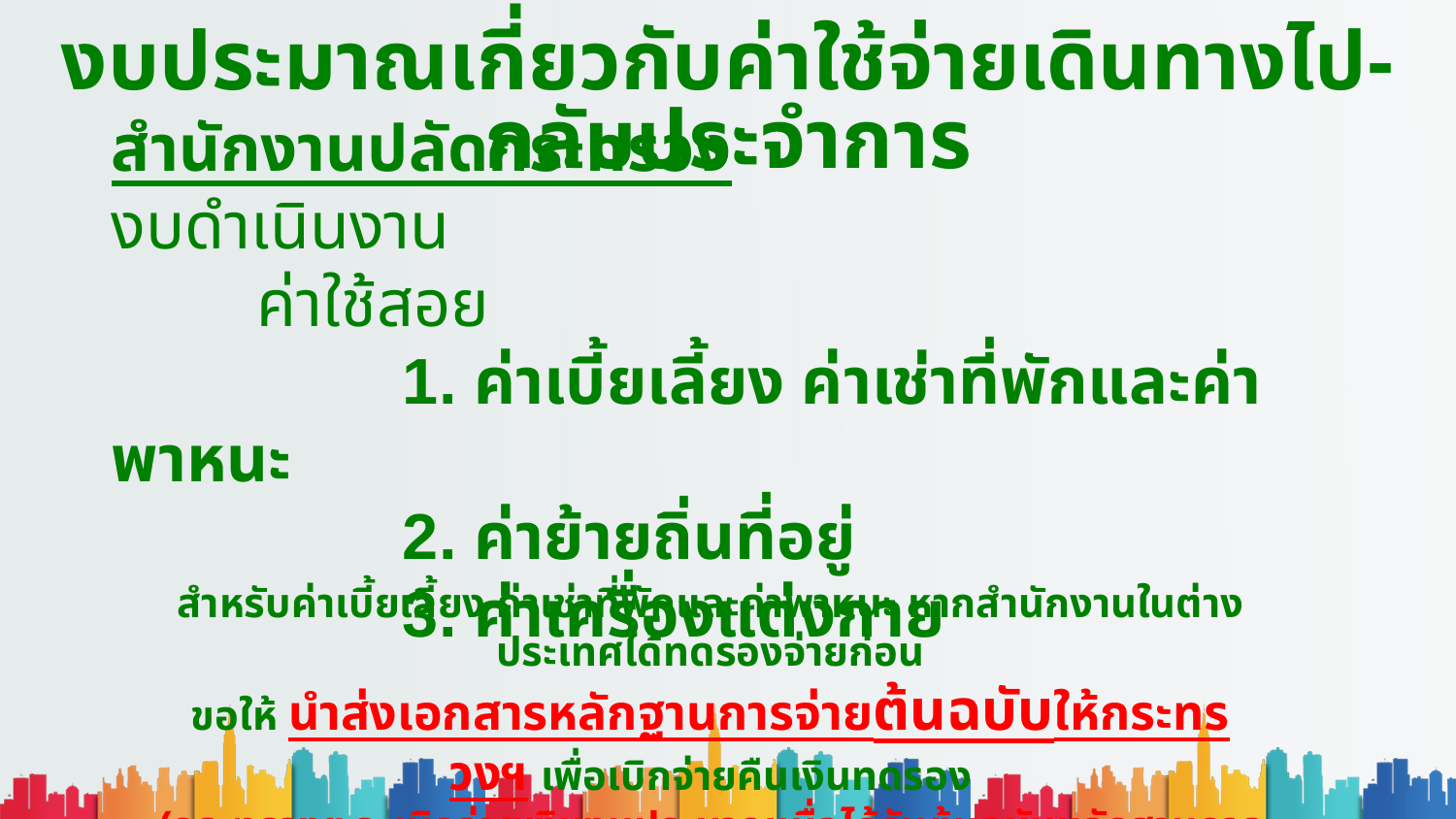

งบประมาณเกี่ยวกับค่าใช้จ่ายเดินทางไป-กลับประจำการ
สำนักงานปลัดกระทรวง
งบดำเนินงาน
	ค่าใช้สอย
		1. ค่าเบี้ยเลี้ยง ค่าเช่าที่พักและค่าพาหนะ
		2. ค่าย้ายถิ่นที่อยู่
		3. ค่าเครื่องแต่งกาย
สำหรับค่าเบี้ยเลี้ยง ค่าเช่าที่พักและค่าพาหนะ หากสำนักงานในต่างประเทศได้ทดรองจ่ายก่อน
ขอให้ นำส่งเอกสารหลักฐานการจ่ายต้นฉบับให้กระทรวงฯ เพื่อเบิกจ่ายคืนเงินทดรอง
(กระทรวงฯ จะเบิกจ่ายเงินงบประมาณเมื่อได้รับต้นฉบับหลักฐานการจ่าย)